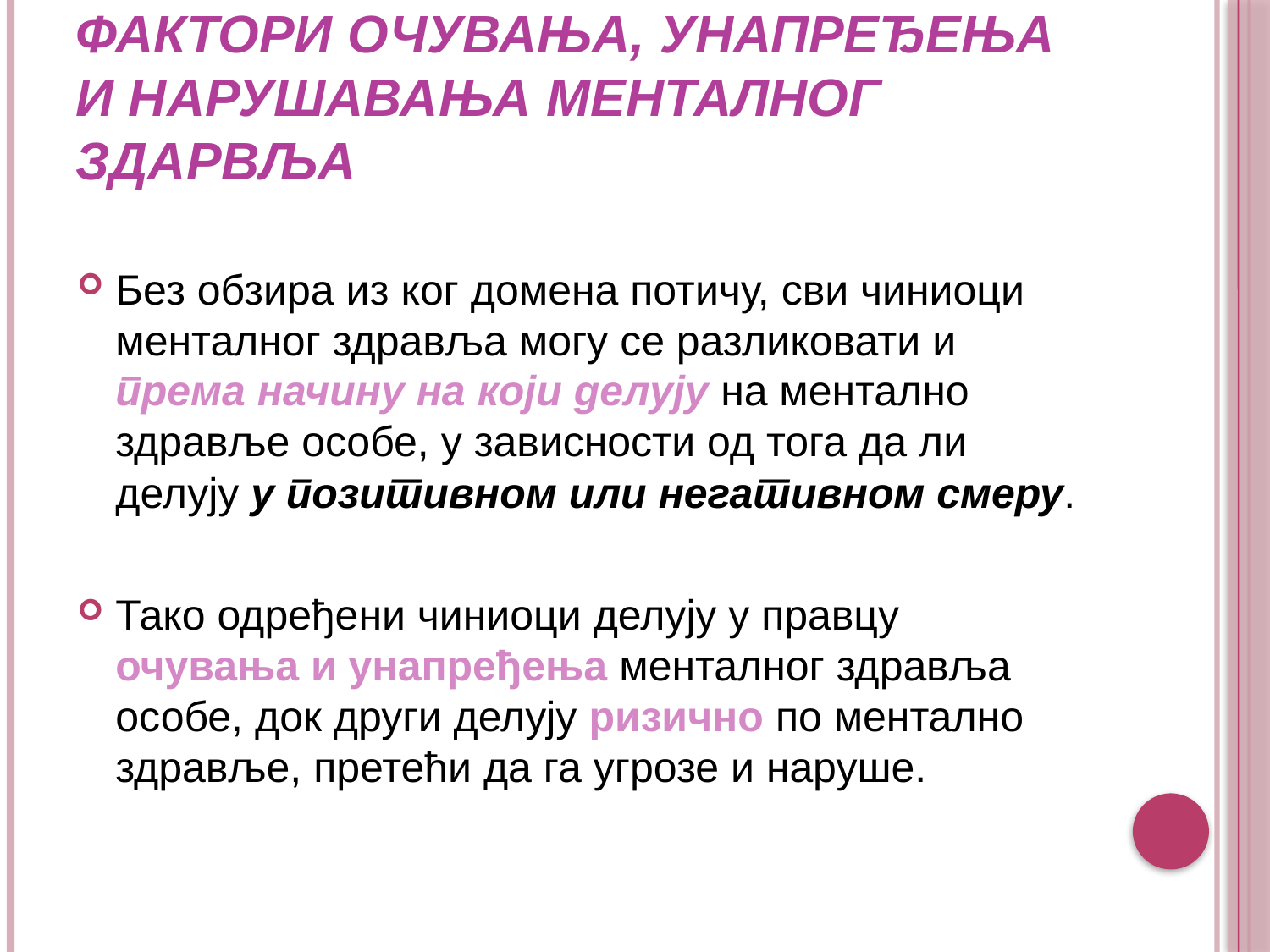

# Фактори очувања, унапређења и нарушавања менталног здарвља
Без обзира из ког домена потичу, сви чиниоци менталног здравља могу се разликовати и према начину на који делују на ментално здравље особе, у зависности од тога да ли делују у позитивном или негативном смеру.

Тако одређени чиниоци делују у правцу очувања и унапређења менталног здравља особе, док други делују ризично по ментално здравље, претећи да га угрозе и наруше.